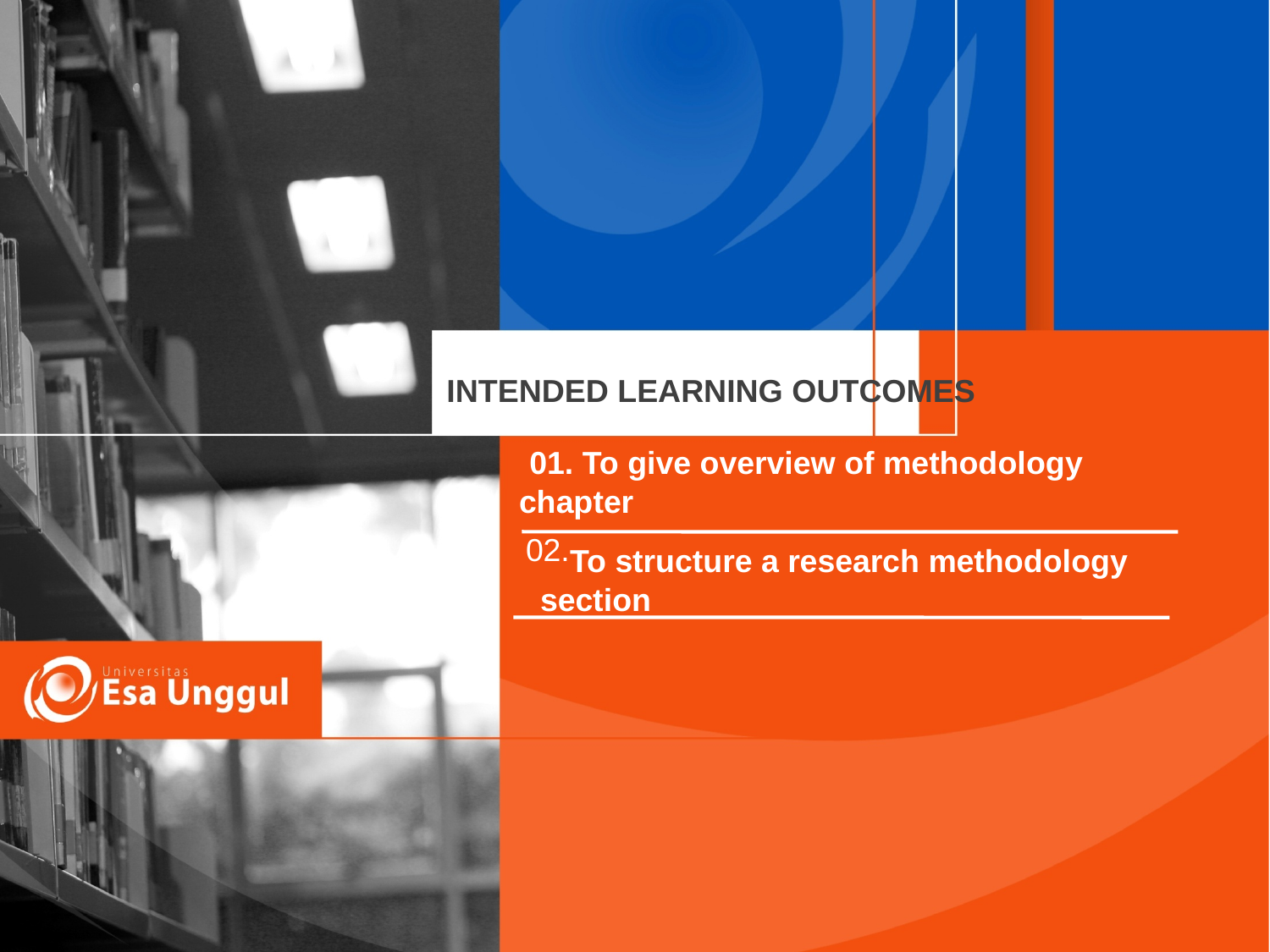

INTENDED LEARNING OUTCOMES
 01. To give overview of methodology chapter

 02.
   To structure a research methodology section